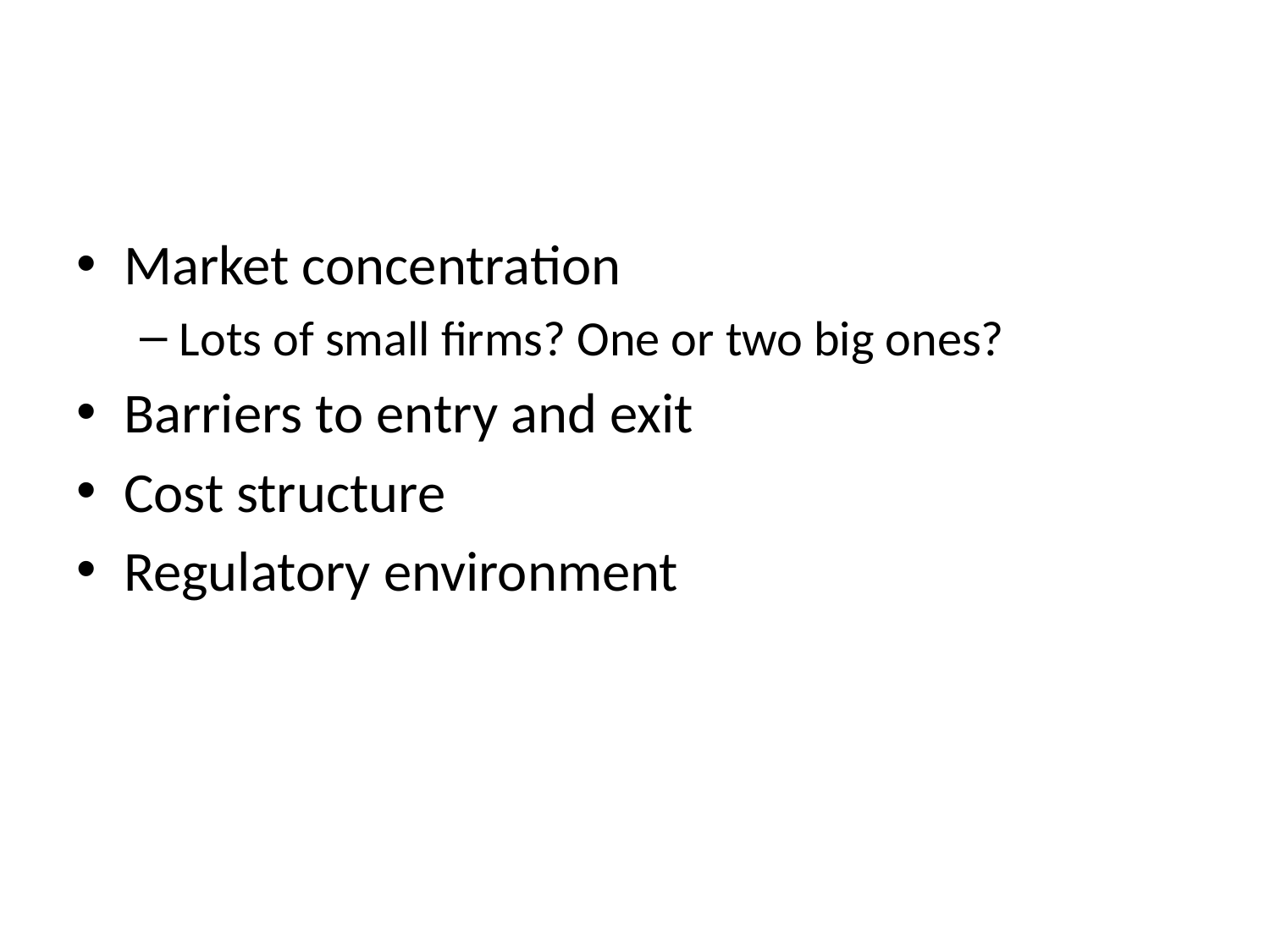

#
Market concentration
Lots of small firms? One or two big ones?
Barriers to entry and exit
Cost structure
Regulatory environment